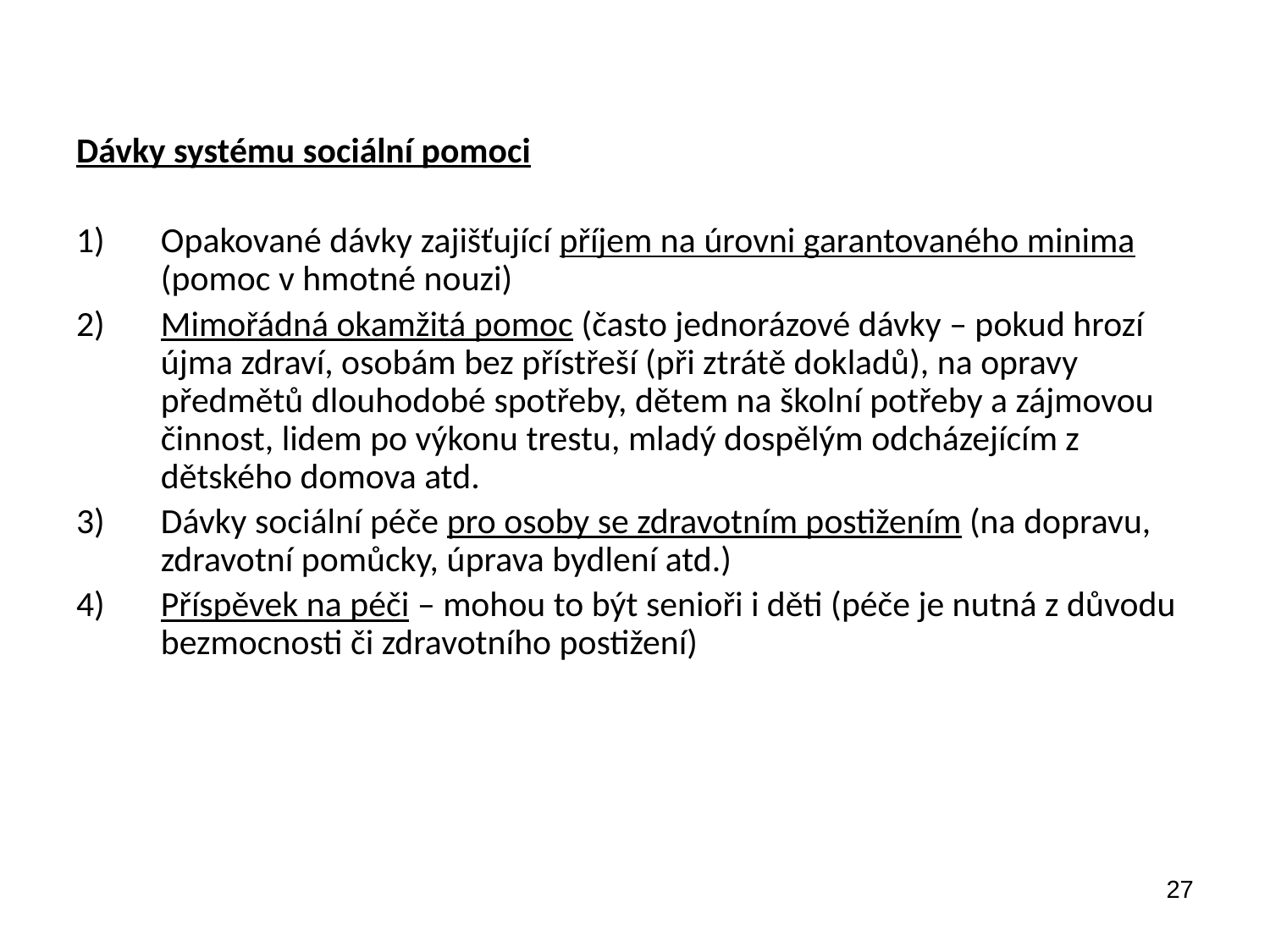

Dávky systému sociální pomoci

Opakované dávky zajišťující příjem na úrovni garantovaného minima (pomoc v hmotné nouzi)
Mimořádná okamžitá pomoc (často jednorázové dávky – pokud hrozí újma zdraví, osobám bez přístřeší (při ztrátě dokladů), na opravy předmětů dlouhodobé spotřeby, dětem na školní potřeby a zájmovou činnost, lidem po výkonu trestu, mladý dospělým odcházejícím z dětského domova atd.
3)	Dávky sociální péče pro osoby se zdravotním postižením (na dopravu, zdravotní pomůcky, úprava bydlení atd.)
4)	Příspěvek na péči – mohou to být senioři i děti (péče je nutná z důvodu bezmocnosti či zdravotního postižení)

27